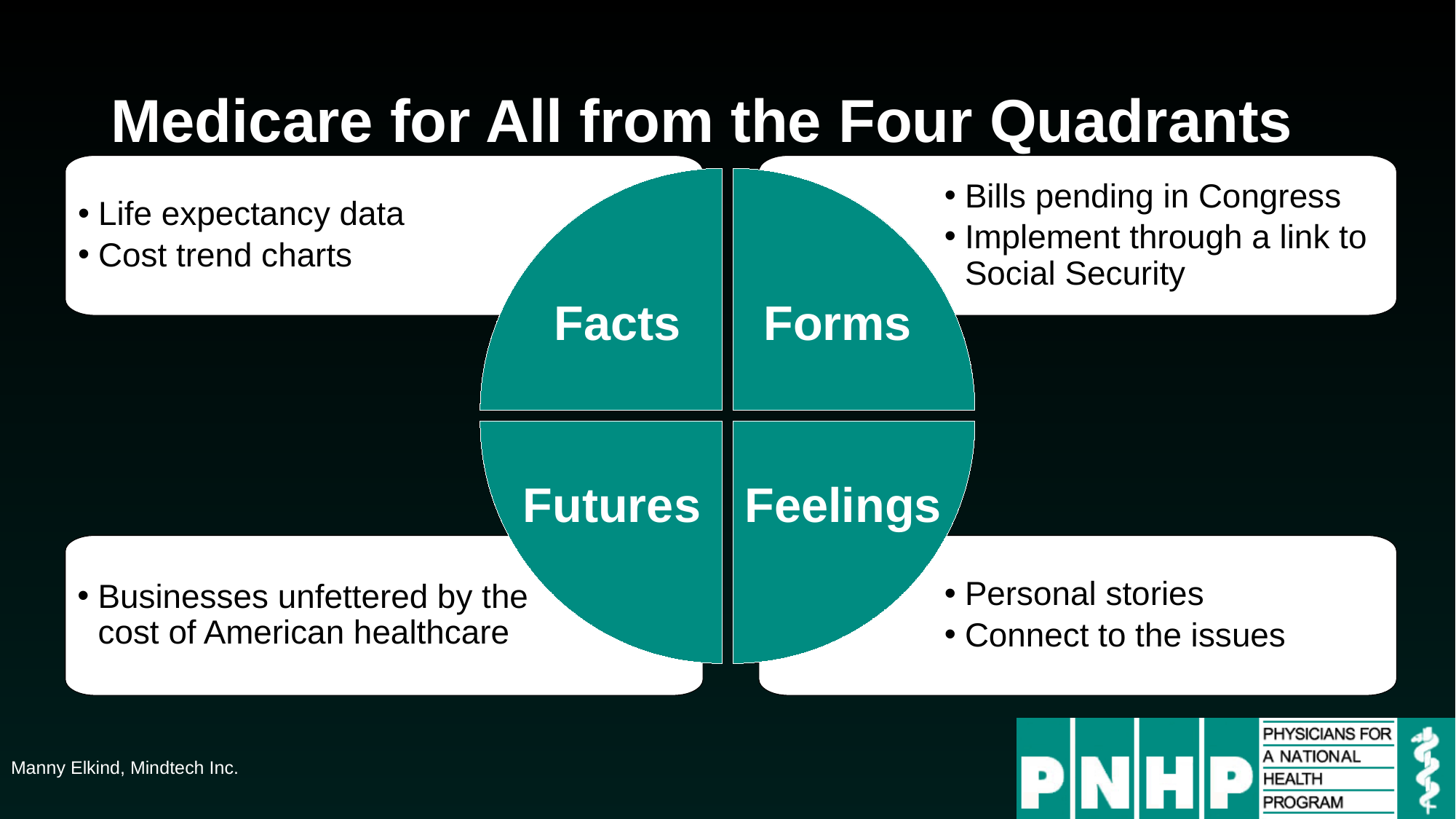

# Medicare for All from the Four Quadrants
Life expectancy data
Cost trend charts
Bills pending in Congress
Implement through a link to Social Security
Facts
Forms
Futures
Feelings
Businesses unfettered by the cost of American healthcare
Personal stories
Connect to the issues
Manny Elkind, Mindtech Inc.